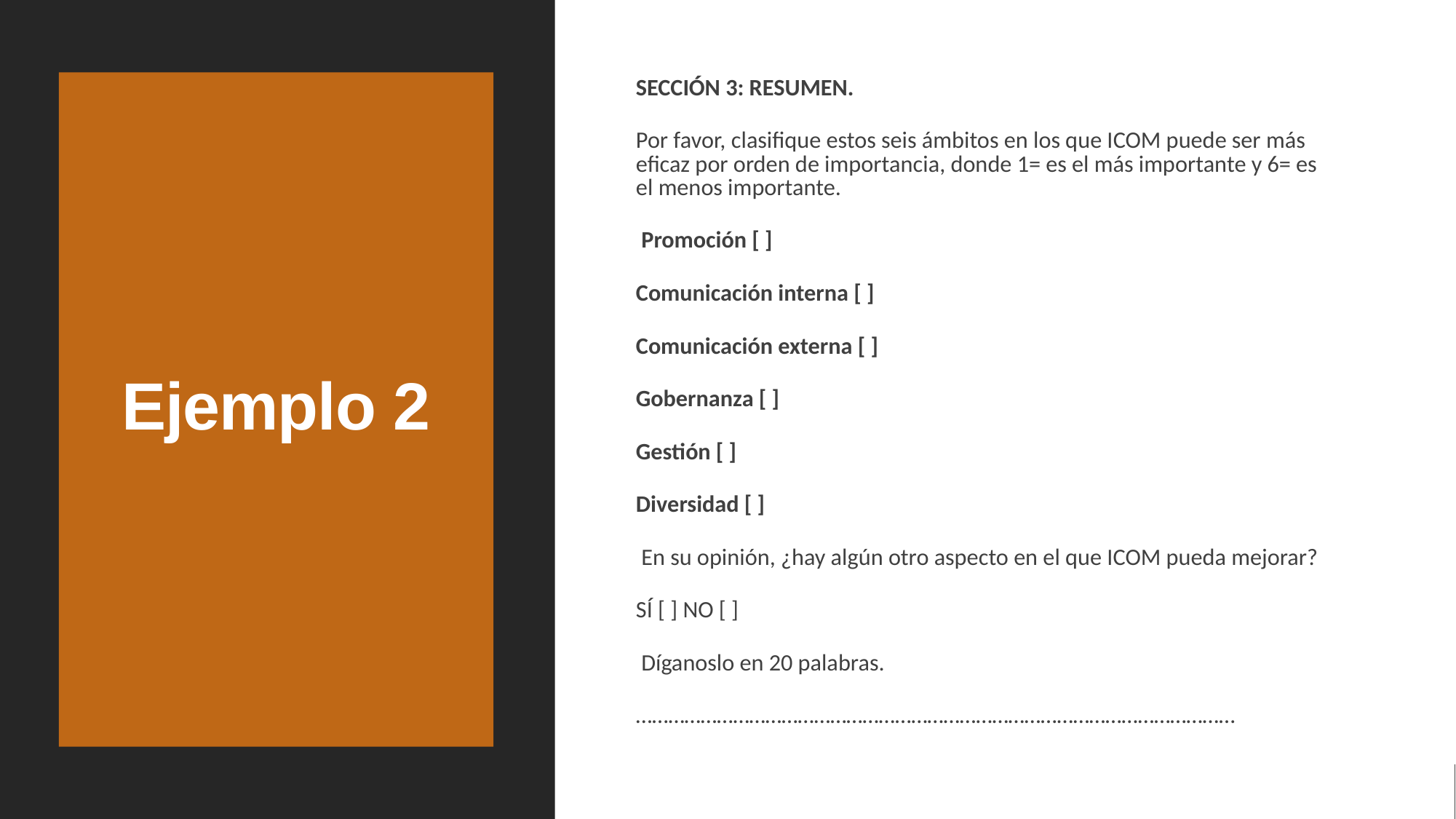

# Ejemplo 2
SECCIÓN 3: RESUMEN.
Por favor, clasifique estos seis ámbitos en los que ICOM puede ser más eficaz por orden de importancia, donde 1= es el más importante y 6= es el menos importante.
 Promoción [ ]
Comunicación interna [ ]
Comunicación externa [ ]
Gobernanza [ ]
Gestión [ ]
Diversidad [ ]
 En su opinión, ¿hay algún otro aspecto en el que ICOM pueda mejorar?
SÍ [ ] NO [ ]
 Díganoslo en 20 palabras.
…………………………………………………………………………………………………